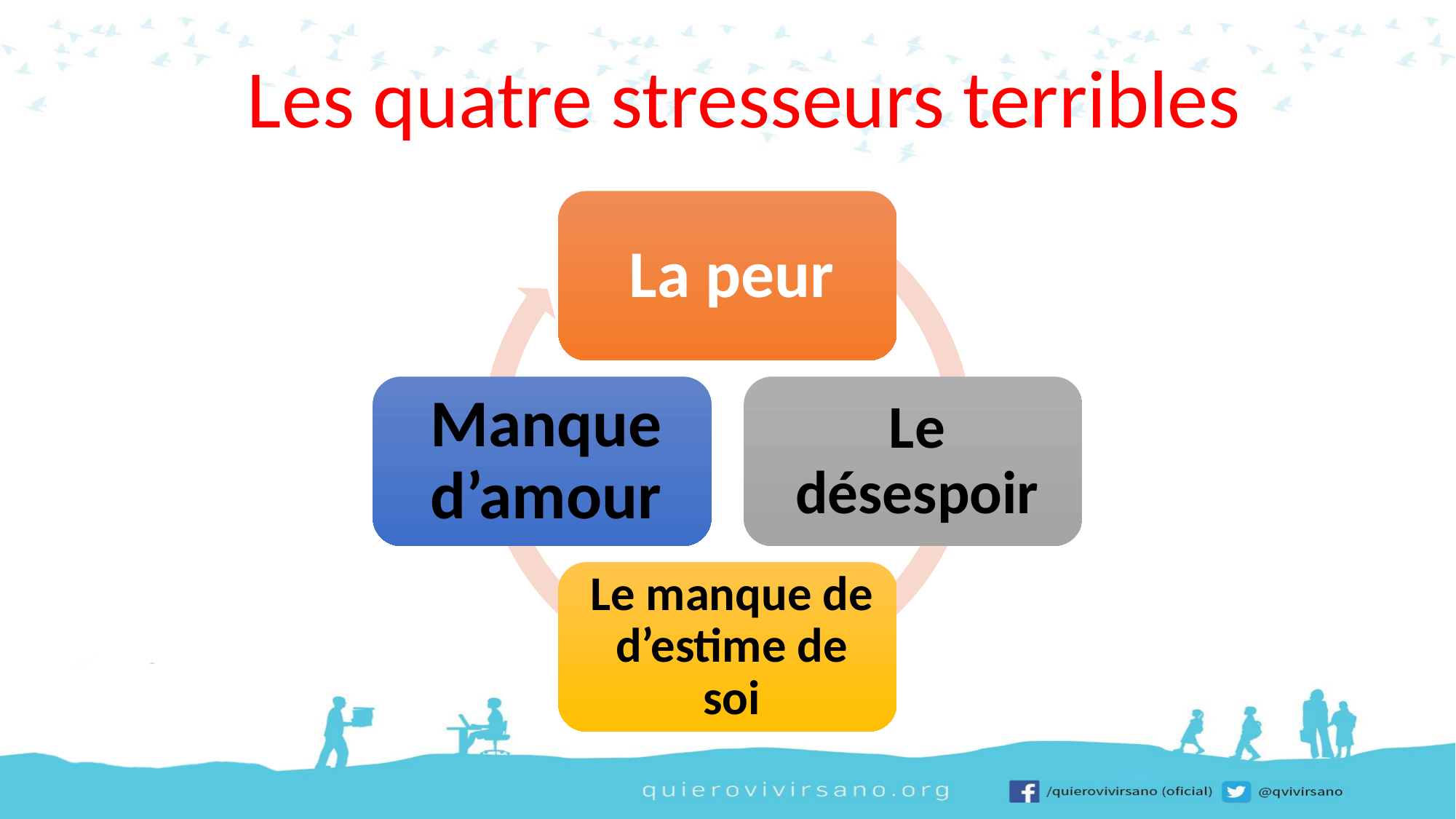

# Les quatre stresseurs terribles
La peur
Le désespoir
Le manque de d’estime de soi
Manque d’amour